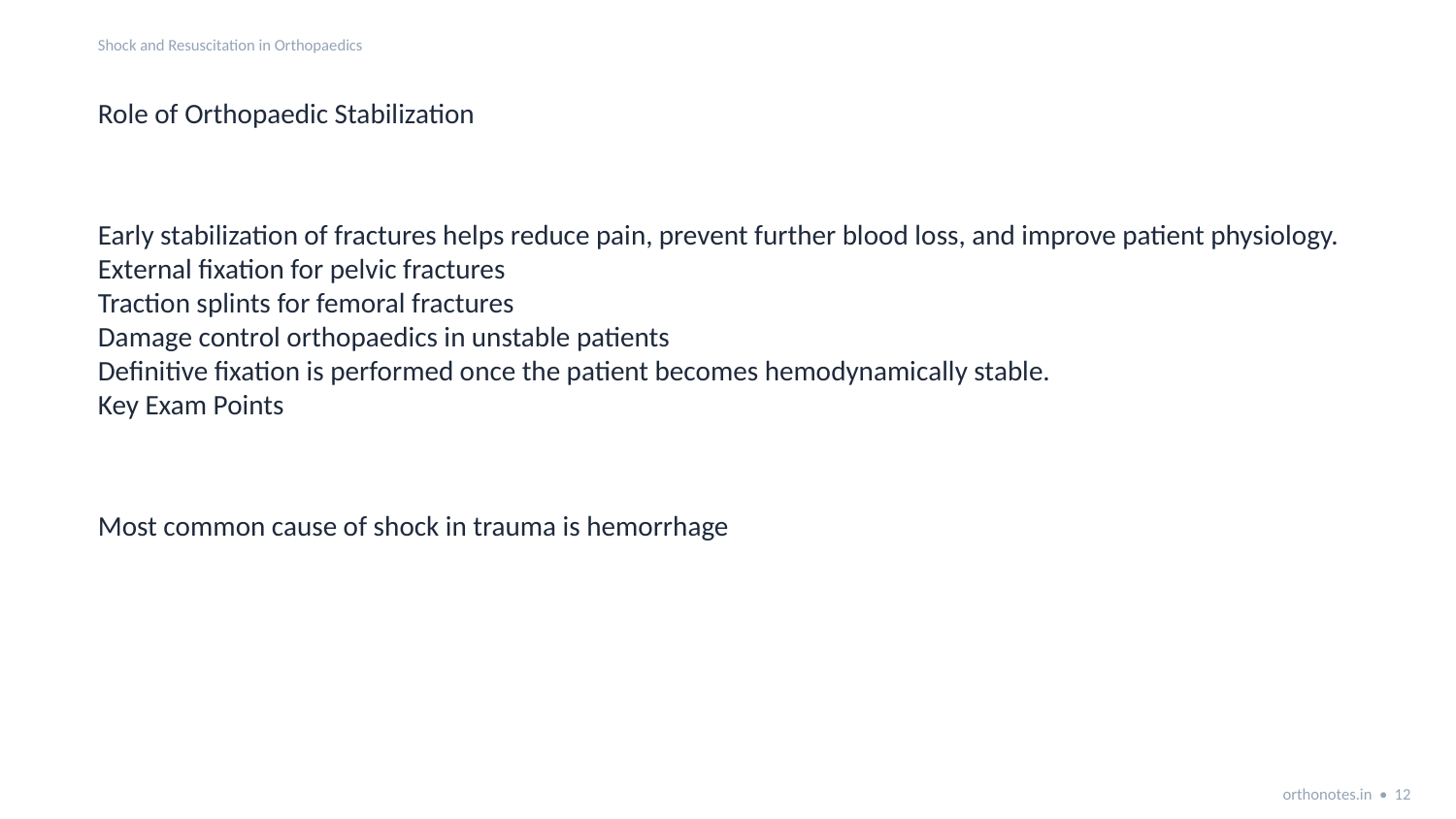

Shock and Resuscitation in Orthopaedics
Role of Orthopaedic Stabilization
Early stabilization of fractures helps reduce pain, prevent further blood loss, and improve patient physiology.
External fixation for pelvic fractures
Traction splints for femoral fractures
Damage control orthopaedics in unstable patients
Definitive fixation is performed once the patient becomes hemodynamically stable.
Key Exam Points
Most common cause of shock in trauma is hemorrhage
orthonotes.in  •  12